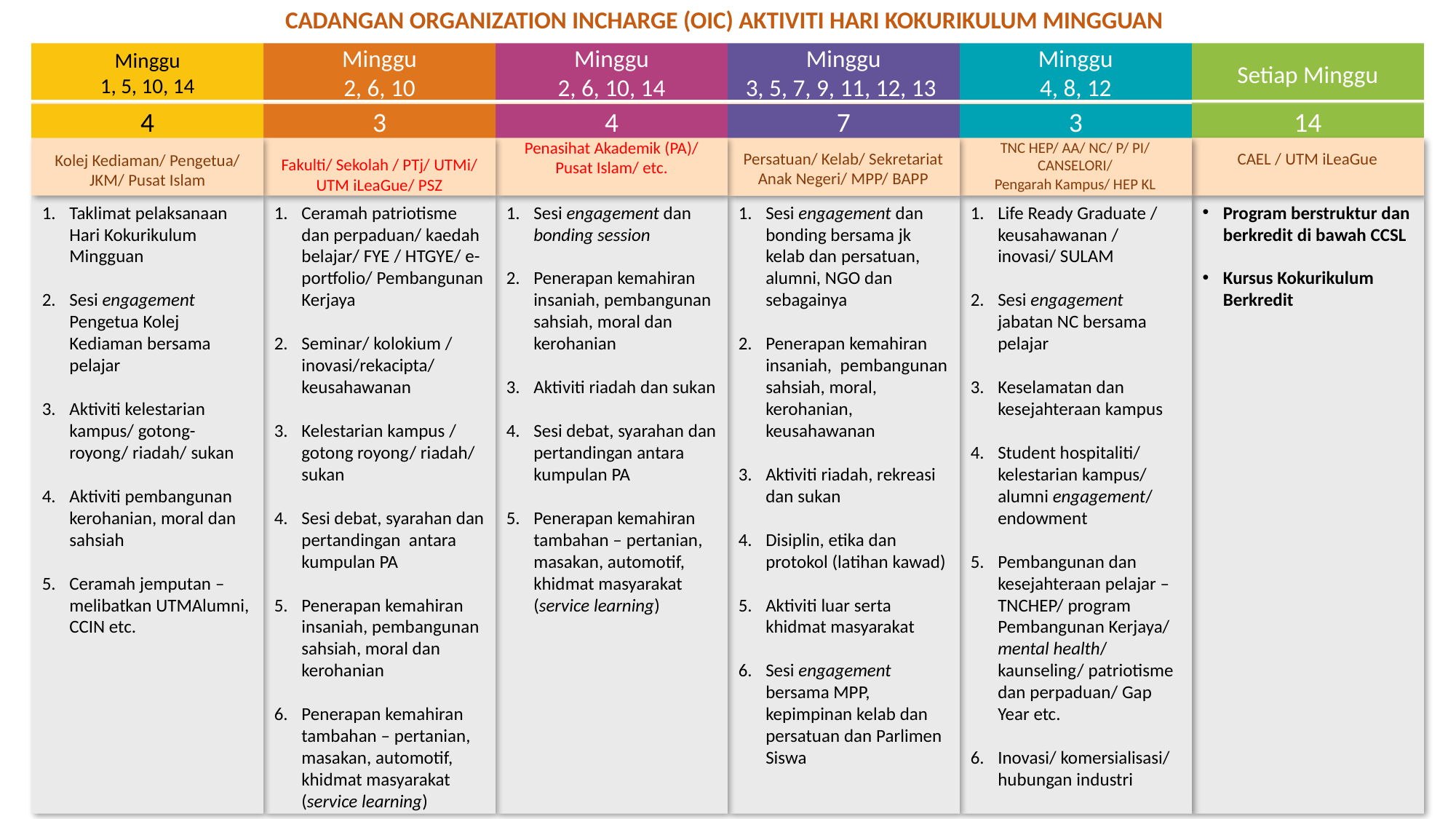

CADANGAN ORGANIZATION INCHARGE (OIC) AKTIVITI HARI KOKURIKULUM MINGGUAN
Minggu
1, 5, 10, 14
Minggu
2, 6, 10
Minggu
2, 6, 10, 14
Minggu
3, 5, 7, 9, 11, 12, 13
Minggu
4, 8, 12
Setiap Minggu

4
3
4
7
3
14
Penasihat Akademik (PA)/ Pusat Islam/ etc.
TNC HEP/ AA/ NC/ P/ PI/ CANSELORI/
Pengarah Kampus/ HEP KL

Persatuan/ Kelab/ Sekretariat Anak Negeri/ MPP/ BAPP
CAEL / UTM iLeaGue
Kolej Kediaman/ Pengetua/ JKM/ Pusat Islam
Fakulti/ Sekolah / PTj/ UTMi/ UTM iLeaGue/ PSZ
Taklimat pelaksanaan Hari Kokurikulum Mingguan

Sesi engagement Pengetua Kolej Kediaman bersama pelajar

Aktiviti kelestarian kampus/ gotong-royong/ riadah/ sukan

Aktiviti pembangunan kerohanian, moral dan sahsiah

Ceramah jemputan – melibatkan UTMAlumni, CCIN etc.
Ceramah patriotisme dan perpaduan/ kaedah belajar/ FYE / HTGYE/ e-portfolio/ Pembangunan Kerjaya

Seminar/ kolokium / inovasi/rekacipta/ keusahawanan

Kelestarian kampus / gotong royong/ riadah/ sukan

Sesi debat, syarahan dan pertandingan  antara kumpulan PA

Penerapan kemahiran insaniah, pembangunan sahsiah, moral dan kerohanian

Penerapan kemahiran tambahan – pertanian, masakan, automotif, khidmat masyarakat (service learning)
Sesi engagement dan bonding session

Penerapan kemahiran insaniah, pembangunan sahsiah, moral dan kerohanian

Aktiviti riadah dan sukan

Sesi debat, syarahan dan pertandingan antara kumpulan PA

Penerapan kemahiran tambahan – pertanian, masakan, automotif, khidmat masyarakat (service learning)
Sesi engagement dan bonding bersama jk kelab dan persatuan, alumni, NGO dan sebagainya

Penerapan kemahiran insaniah,  pembangunan sahsiah, moral, kerohanian, keusahawanan

Aktiviti riadah, rekreasi dan sukan

Disiplin, etika dan protokol (latihan kawad)

Aktiviti luar serta khidmat masyarakat

Sesi engagement bersama MPP, kepimpinan kelab dan persatuan dan Parlimen Siswa
Life Ready Graduate / keusahawanan / inovasi/ SULAM

Sesi engagement jabatan NC bersama pelajar

Keselamatan dan kesejahteraan kampus

Student hospitaliti/ kelestarian kampus/ alumni engagement/ endowment

Pembangunan dan kesejahteraan pelajar –TNCHEP/ program Pembangunan Kerjaya/ mental health/ kaunseling/ patriotisme dan perpaduan/ Gap Year etc.

Inovasi/ komersialisasi/ hubungan industri

Program berstruktur dan berkredit di bawah CCSL

Kursus Kokurikulum Berkredit